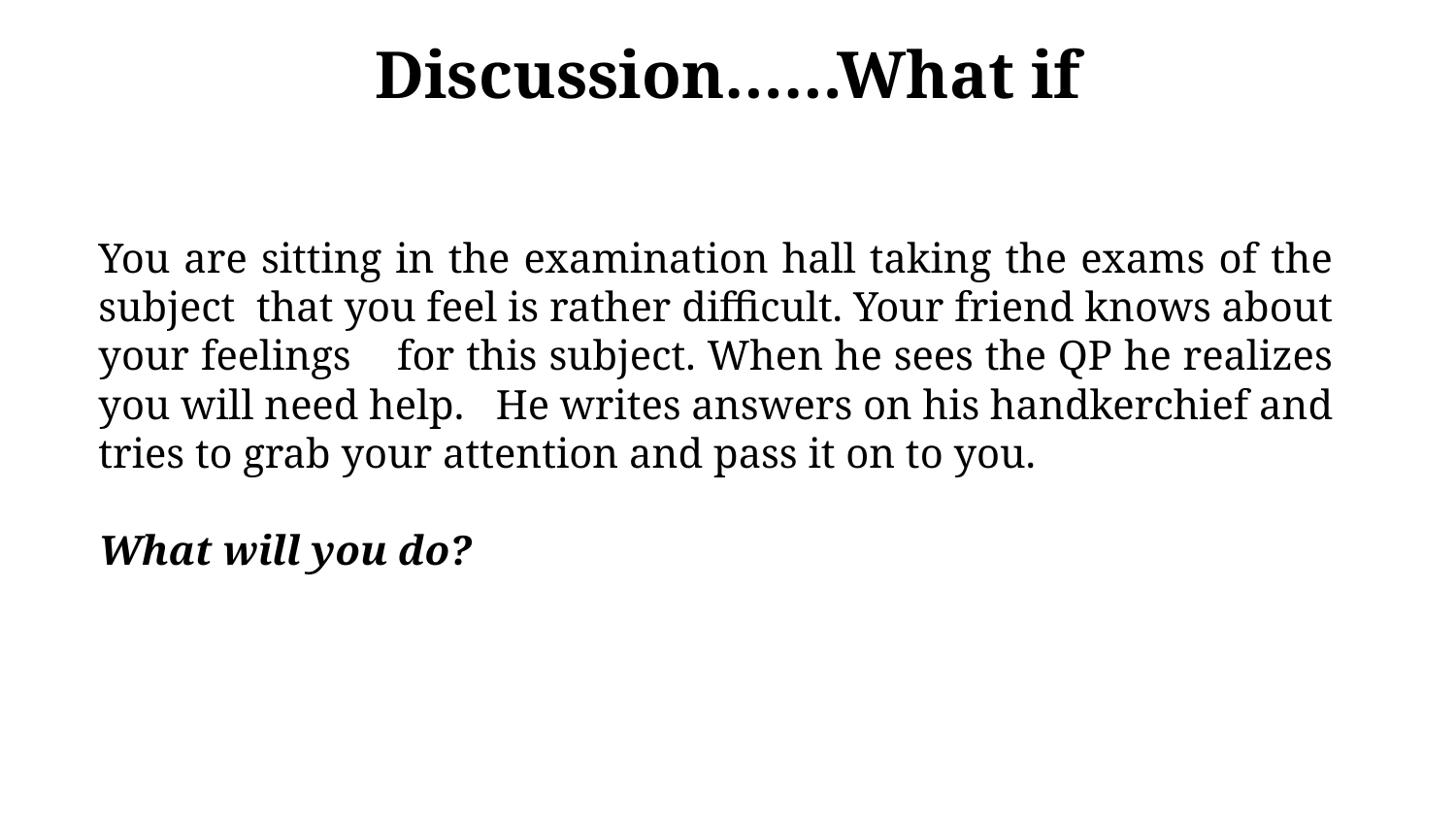

# Discussion……What if
You are sitting in the examination hall taking the exams of the subject  that you feel is rather difficult. Your friend knows about your feelings    for this subject. When he sees the QP he realizes you will need help.   He writes answers on his handkerchief and tries to grab your attention and pass it on to you.

What will you do?